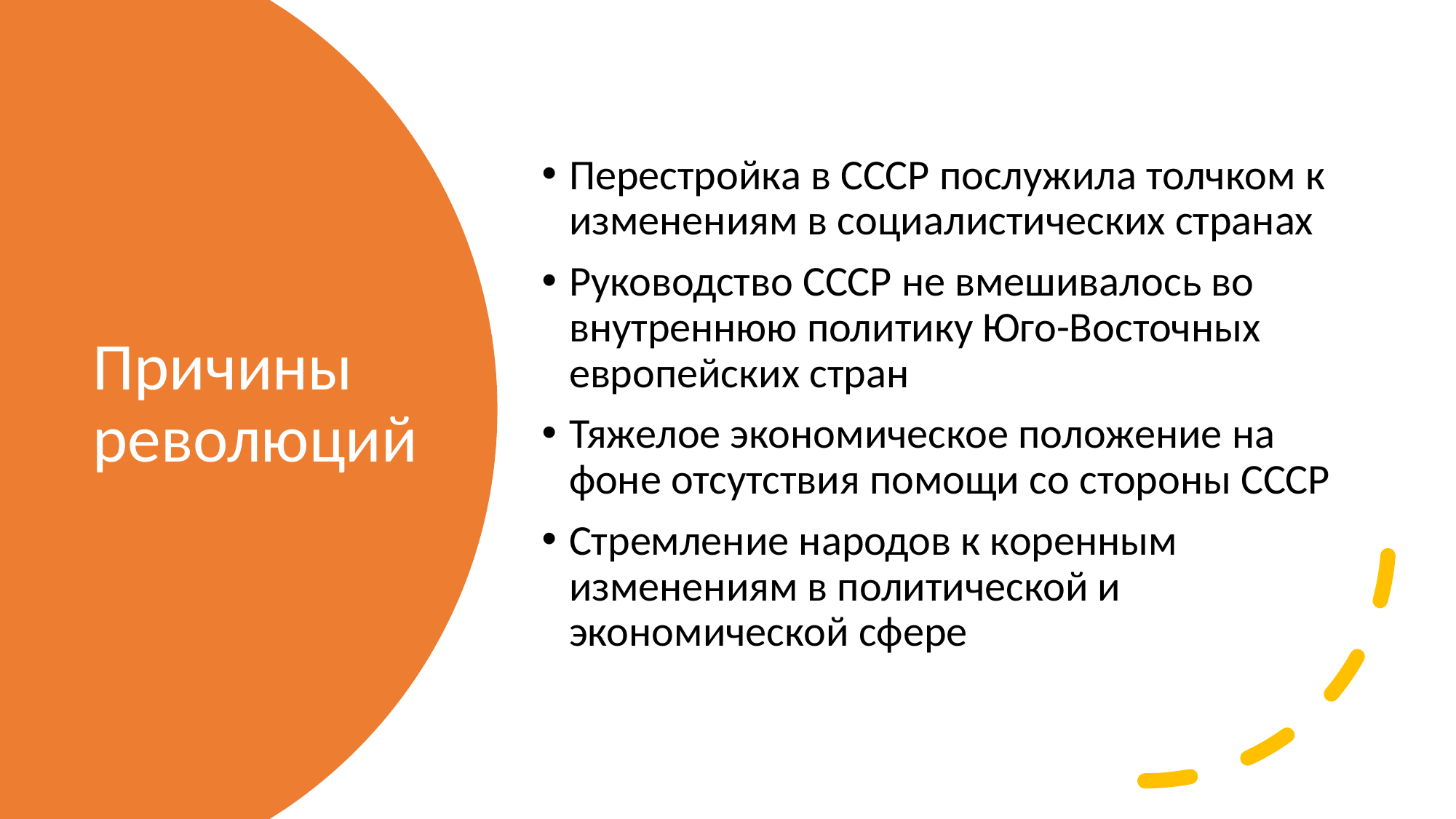

Перестройка в СССР послужила толчком к изменениям в социалистических странах
Руководство СССР не вмешивалось во внутреннюю политику Юго-Восточных европейских стран
Тяжелое экономическое положение на фоне отсутствия помощи со стороны СССР
Стремление народов к коренным изменениям в политической и экономической сфере
# Причины революций